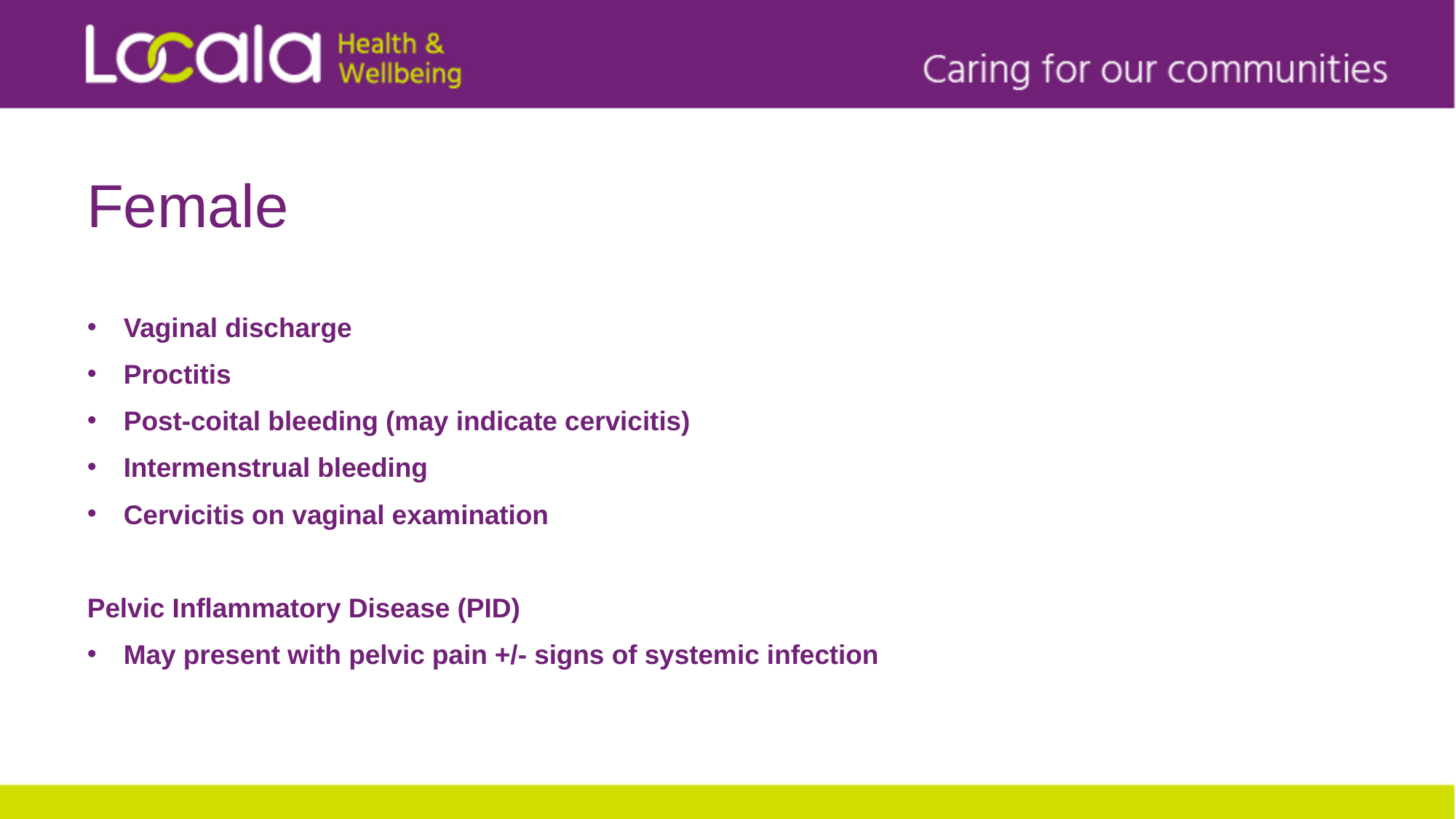

# Female
Vaginal discharge
Proctitis
Post-coital bleeding (may indicate cervicitis)
Intermenstrual bleeding
Cervicitis on vaginal examination

Pelvic Inflammatory Disease (PID)
May present with pelvic pain +/- signs of systemic infection